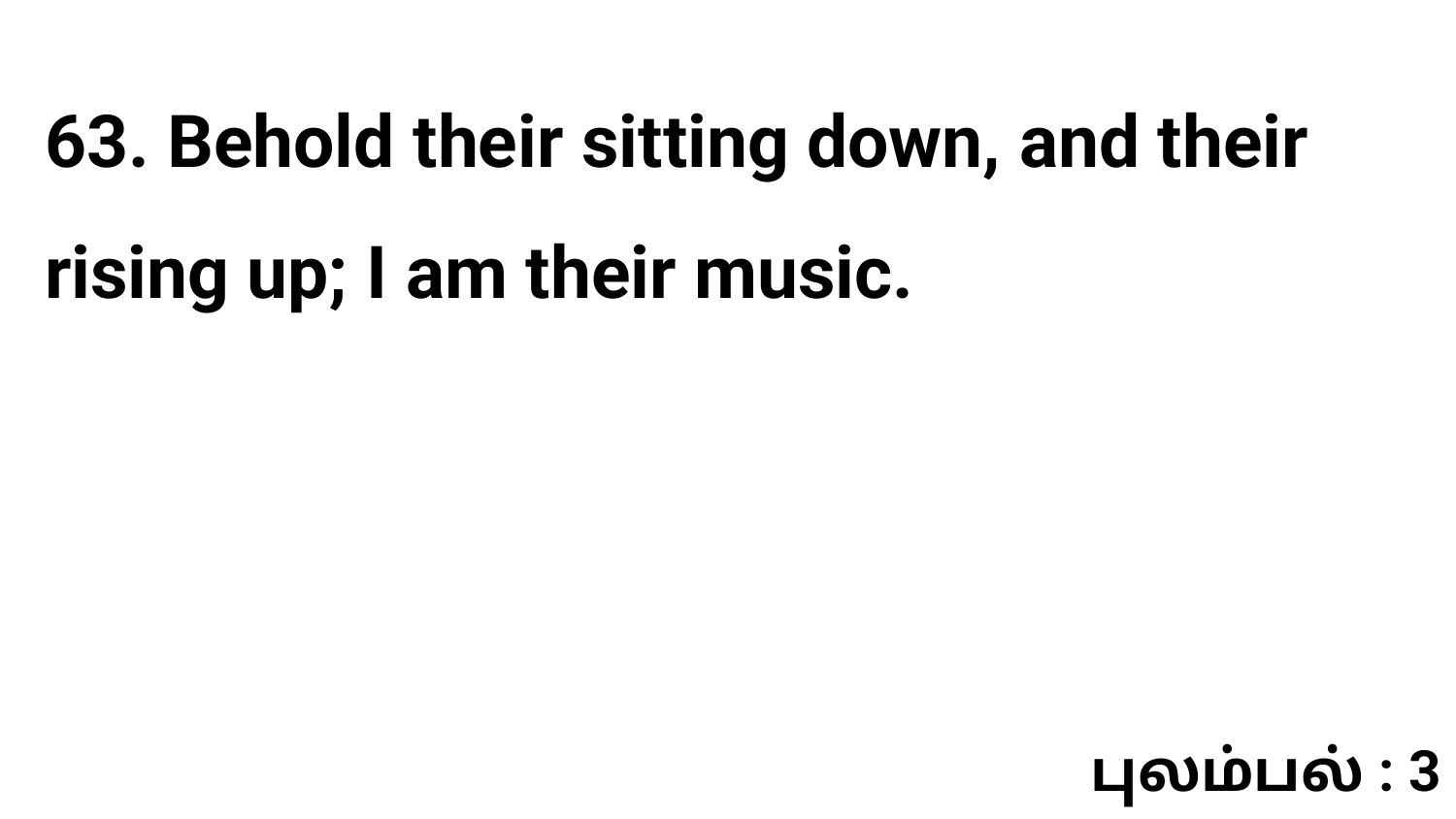

63. Behold their sitting down, and their rising up; I am their music.
புலம்பல் : 3